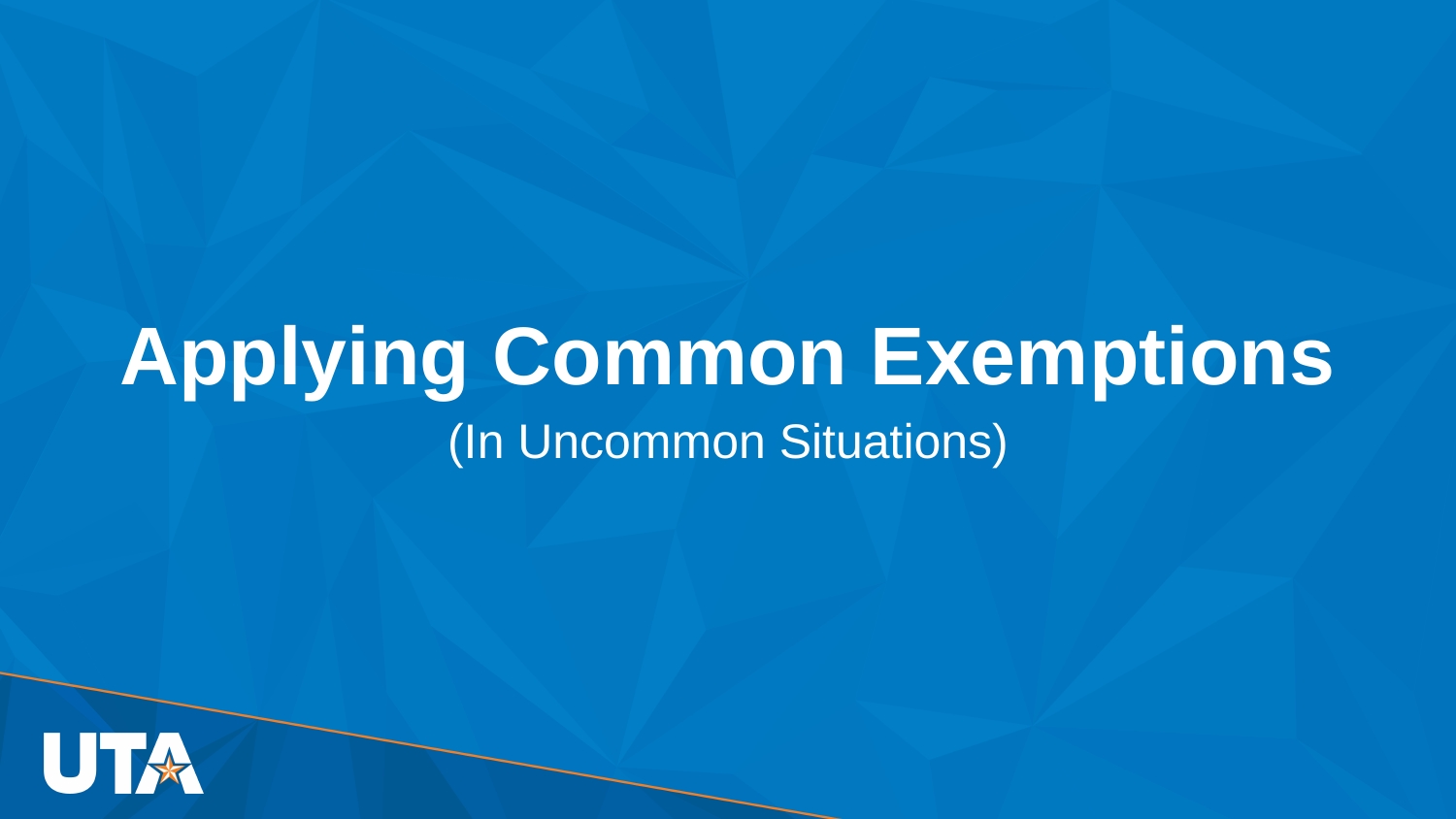

# Applying Common Exemptions
(In Uncommon Situations)